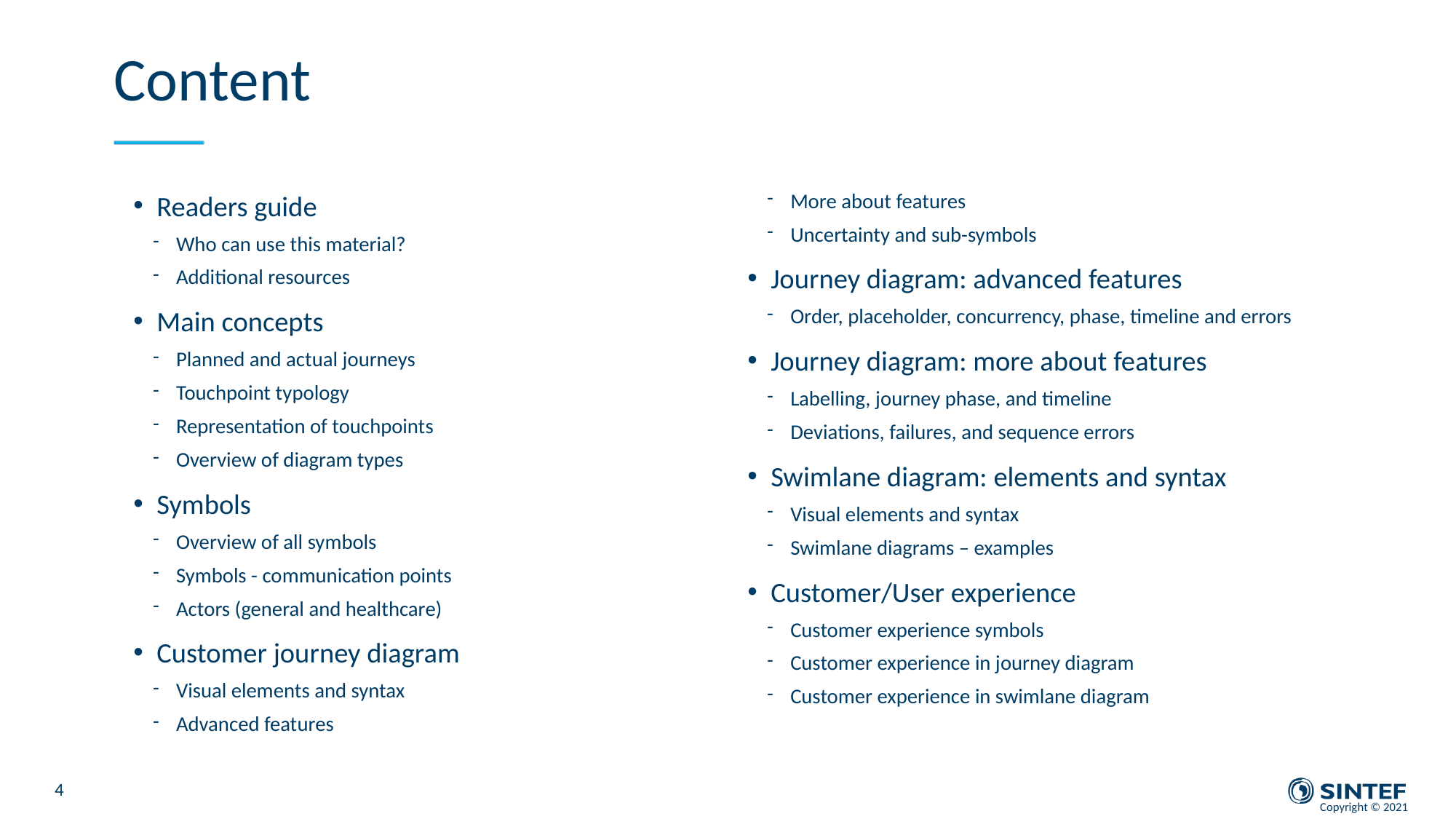

# Content
Readers guide
Who can use this material?
Additional resources
Main concepts
Planned and actual journeys
Touchpoint typology
Representation of touchpoints
Overview of diagram types
Symbols
Overview of all symbols
Symbols - communication points
Actors (general and healthcare)
Customer journey diagram
Visual elements and syntax
Advanced features
More about features
Uncertainty and sub-symbols
Journey diagram: advanced features
Order, placeholder, concurrency, phase, timeline and errors
Journey diagram: more about features
Labelling, journey phase, and timeline
Deviations, failures, and sequence errors
Swimlane diagram: elements and syntax
Visual elements and syntax
Swimlane diagrams – examples
Customer/User experience
Customer experience symbols
Customer experience in journey diagram
Customer experience in swimlane diagram
4